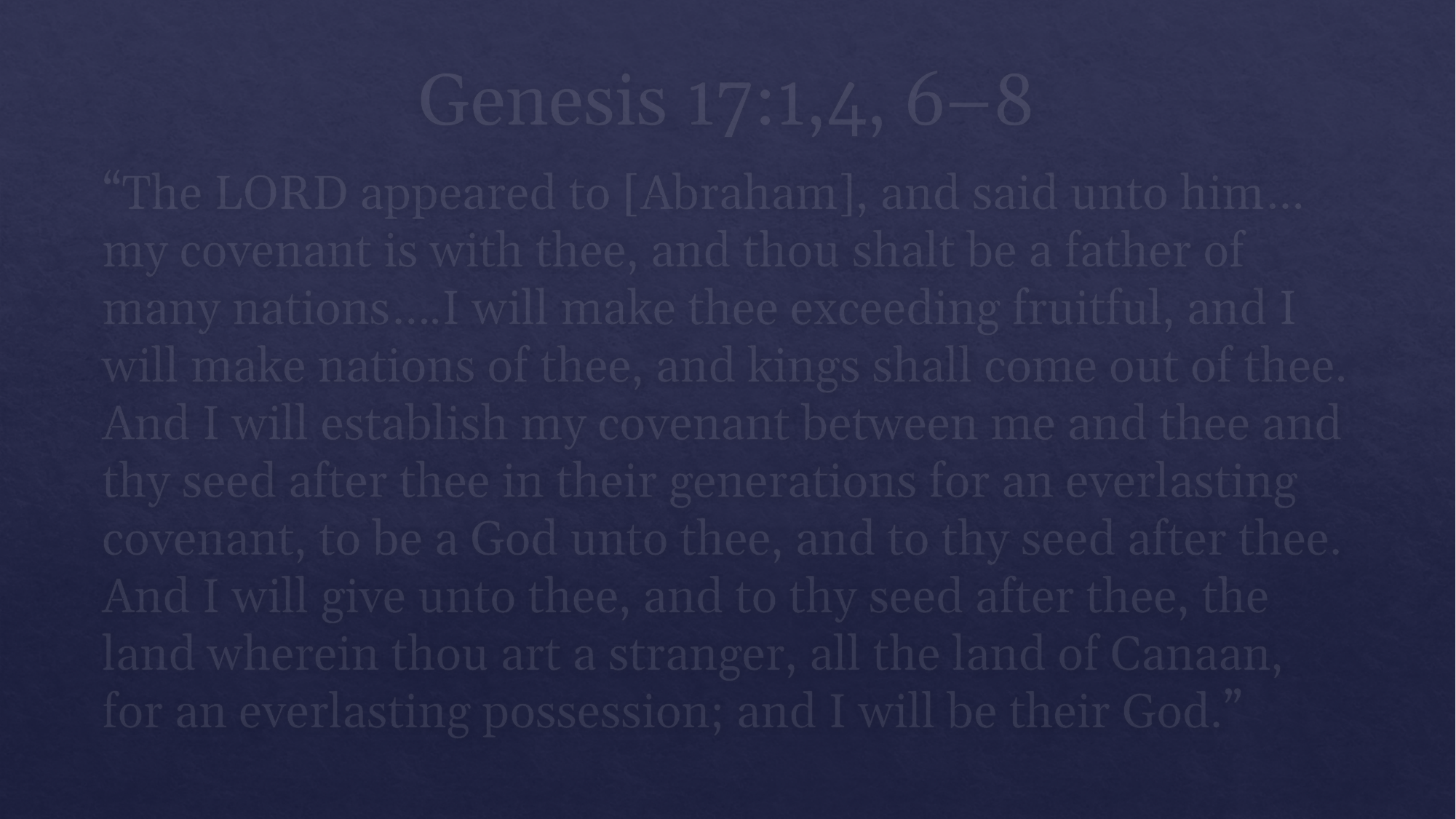

# Genesis 17:1,4, 6–8
“The LORD appeared to [Abraham], and said unto him…my covenant is with thee, and thou shalt be a father of many nations….I will make thee exceeding fruitful, and I will make nations of thee, and kings shall come out of thee. And I will establish my covenant between me and thee and thy seed after thee in their generations for an everlasting covenant, to be a God unto thee, and to thy seed after thee. And I will give unto thee, and to thy seed after thee, the land wherein thou art a stranger, all the land of Canaan, for an everlasting possession; and I will be their God.”